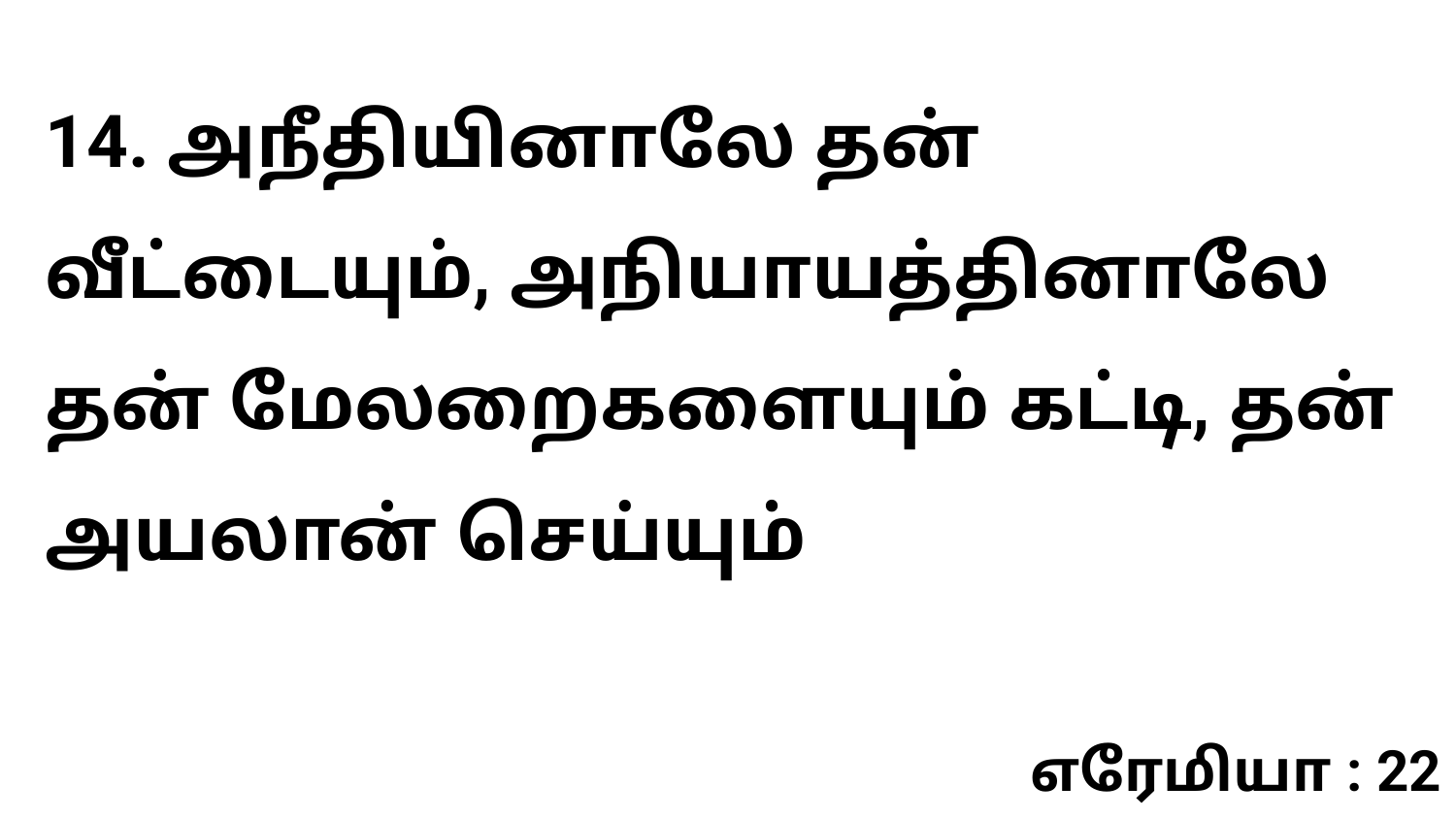

14. அநீதியினாலே தன் வீட்டையும், அநியாயத்தினாலே தன் மேலறைகளையும் கட்டி, தன் அயலான் செய்யும்
எரேமியா : 22